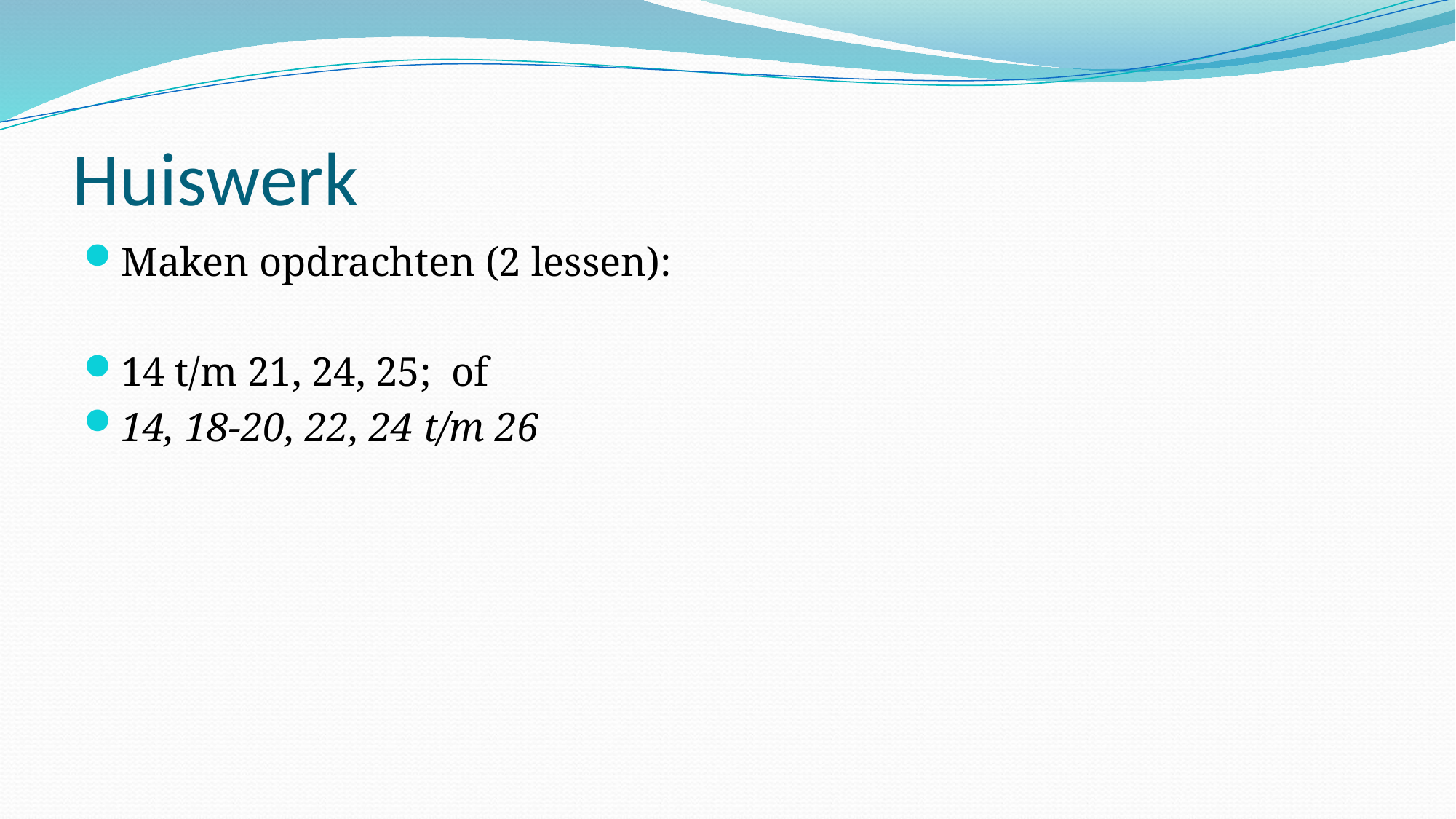

# Huiswerk
Maken opdrachten (2 lessen):

14 t/m 21, 24, 25;  of
14, 18-20, 22, 24 t/m 26